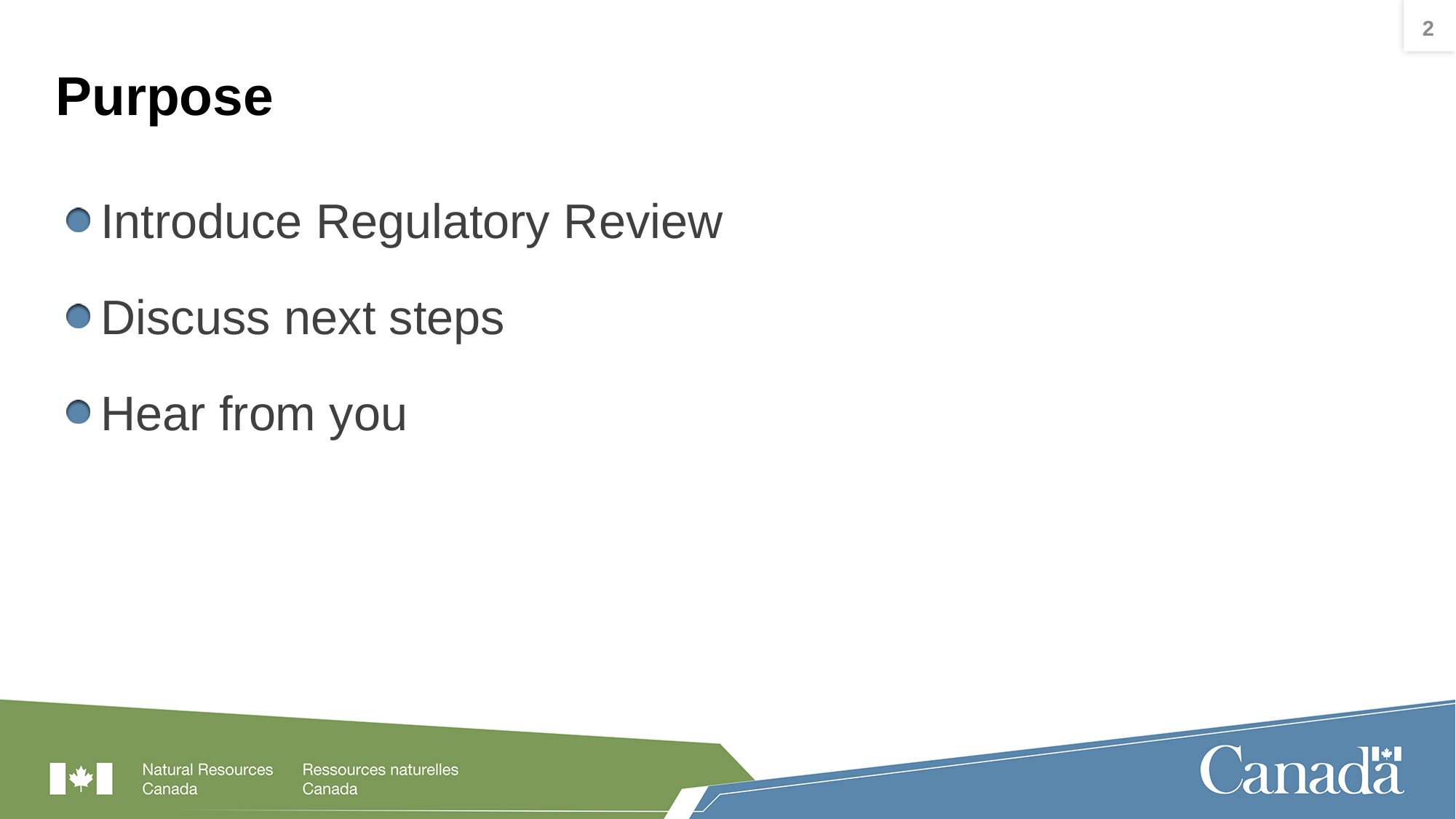

2
# Purpose
Introduce Regulatory Review

Discuss next steps

Hear from you